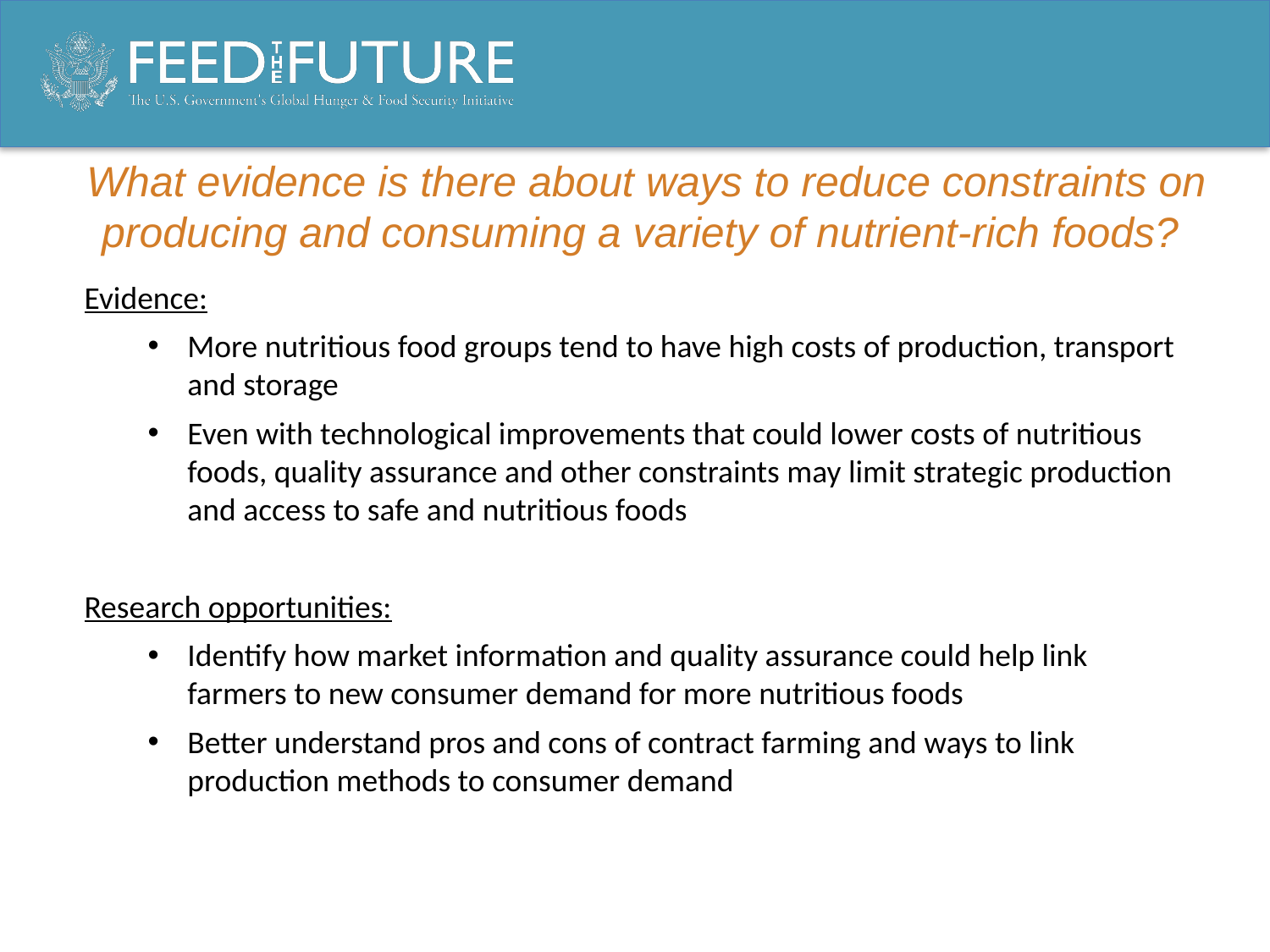

# What evidence is there about ways to reduce constraints on producing and consuming a variety of nutrient-rich foods?
Evidence:
More nutritious food groups tend to have high costs of production, transport and storage
Even with technological improvements that could lower costs of nutritious foods, quality assurance and other constraints may limit strategic production and access to safe and nutritious foods

Research opportunities:
Identify how market information and quality assurance could help link farmers to new consumer demand for more nutritious foods
Better understand pros and cons of contract farming and ways to link production methods to consumer demand